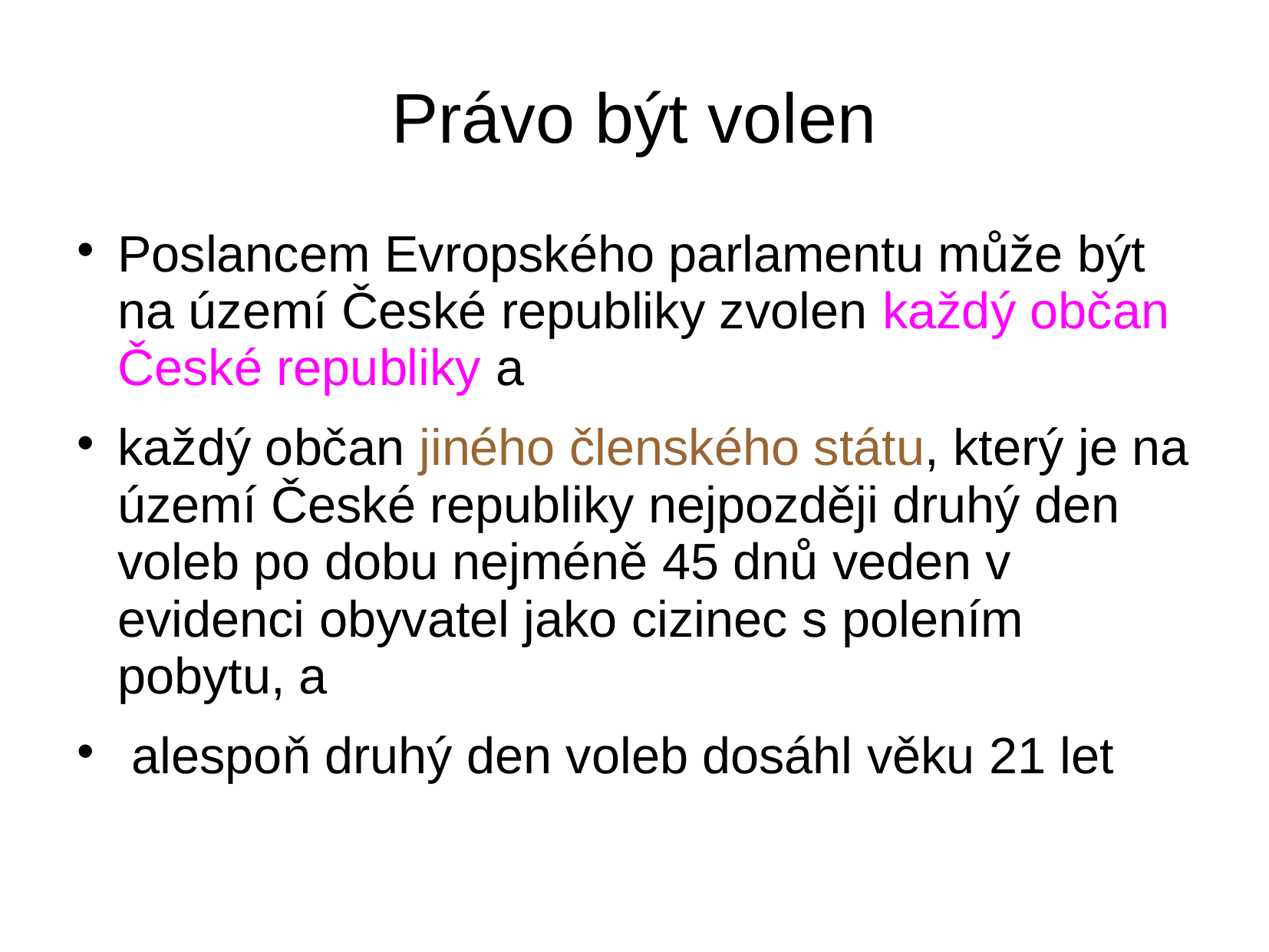

# Právo být volen
Poslancem Evropského parlamentu může být na území České republiky zvolen každý občan České republiky a
každý občan jiného členského státu, který je na území České republiky nejpozději druhý den voleb po dobu nejméně 45 dnů veden v evidenci obyvatel jako cizinec s polením pobytu, a
 alespoň druhý den voleb dosáhl věku 21 let